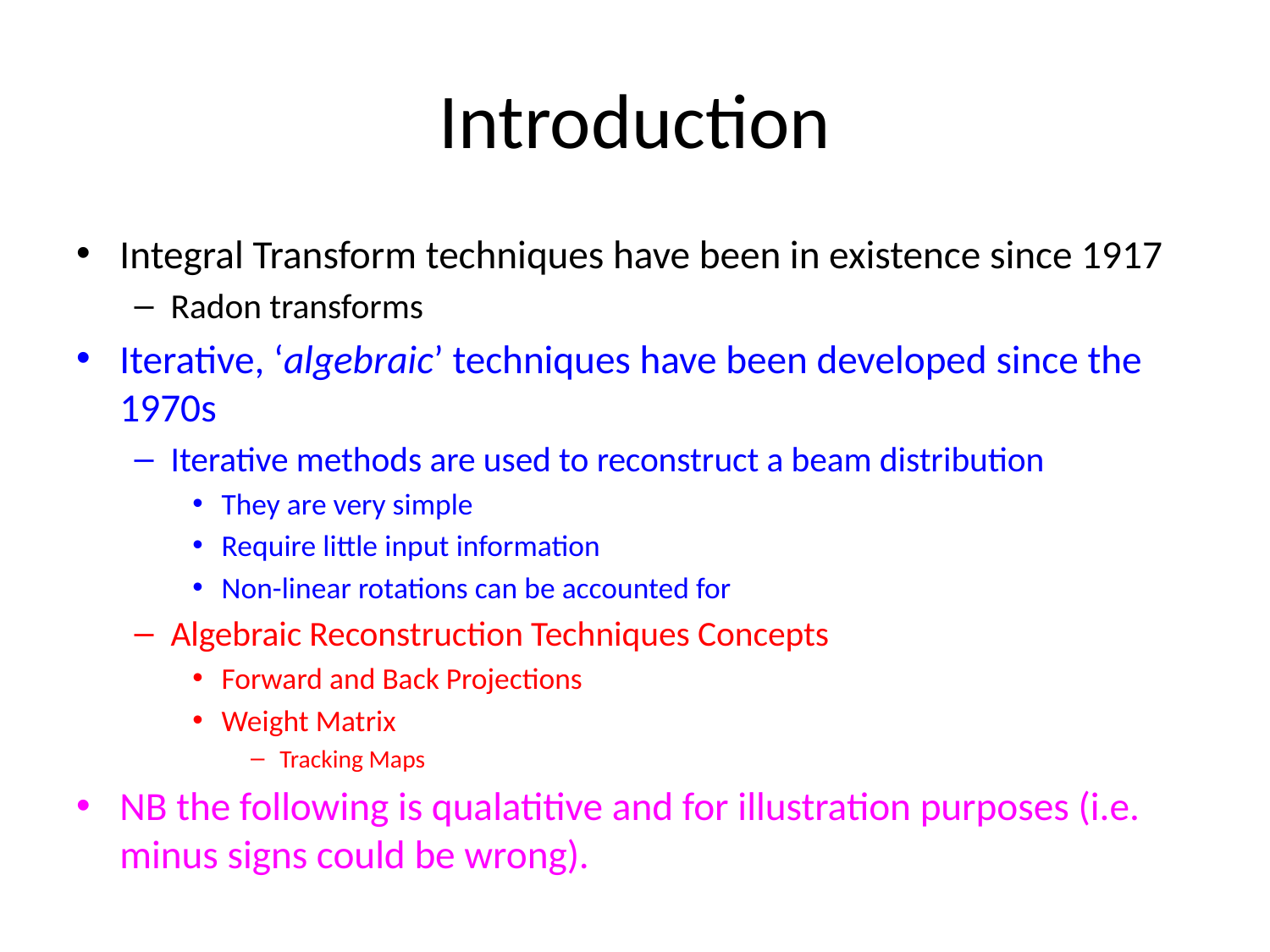

# Introduction
Integral Transform techniques have been in existence since 1917
Radon transforms
Iterative, ‘algebraic’ techniques have been developed since the 1970s
Iterative methods are used to reconstruct a beam distribution
They are very simple
Require little input information
Non-linear rotations can be accounted for
Algebraic Reconstruction Techniques Concepts
Forward and Back Projections
Weight Matrix
Tracking Maps
NB the following is qualatitive and for illustration purposes (i.e. minus signs could be wrong).